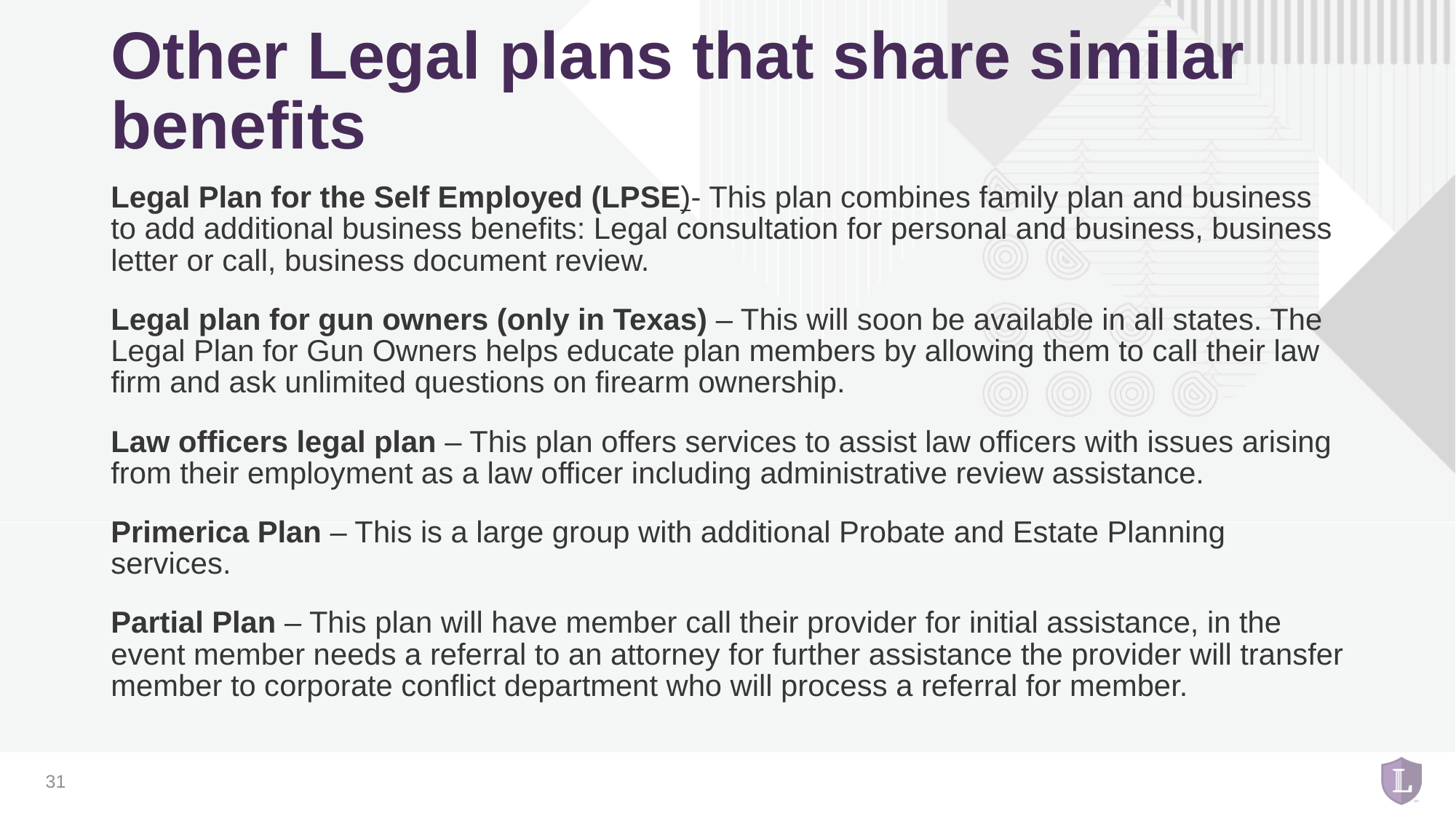

# Other Legal plans that share similar benefits
Legal Plan for the Self Employed (LPSE)- This plan combines family plan and business to add additional business benefits: Legal consultation for personal and business, business letter or call, business document review.
Legal plan for gun owners (only in Texas) – This will soon be available in all states. The Legal Plan for Gun Owners helps educate plan members by allowing them to call their law firm and ask unlimited questions on firearm ownership.
Law officers legal plan – This plan offers services to assist law officers with issues arising from their employment as a law officer including administrative review assistance.
Primerica Plan – This is a large group with additional Probate and Estate Planning services.
Partial Plan – This plan will have member call their provider for initial assistance, in the event member needs a referral to an attorney for further assistance the provider will transfer member to corporate conflict department who will process a referral for member.

31